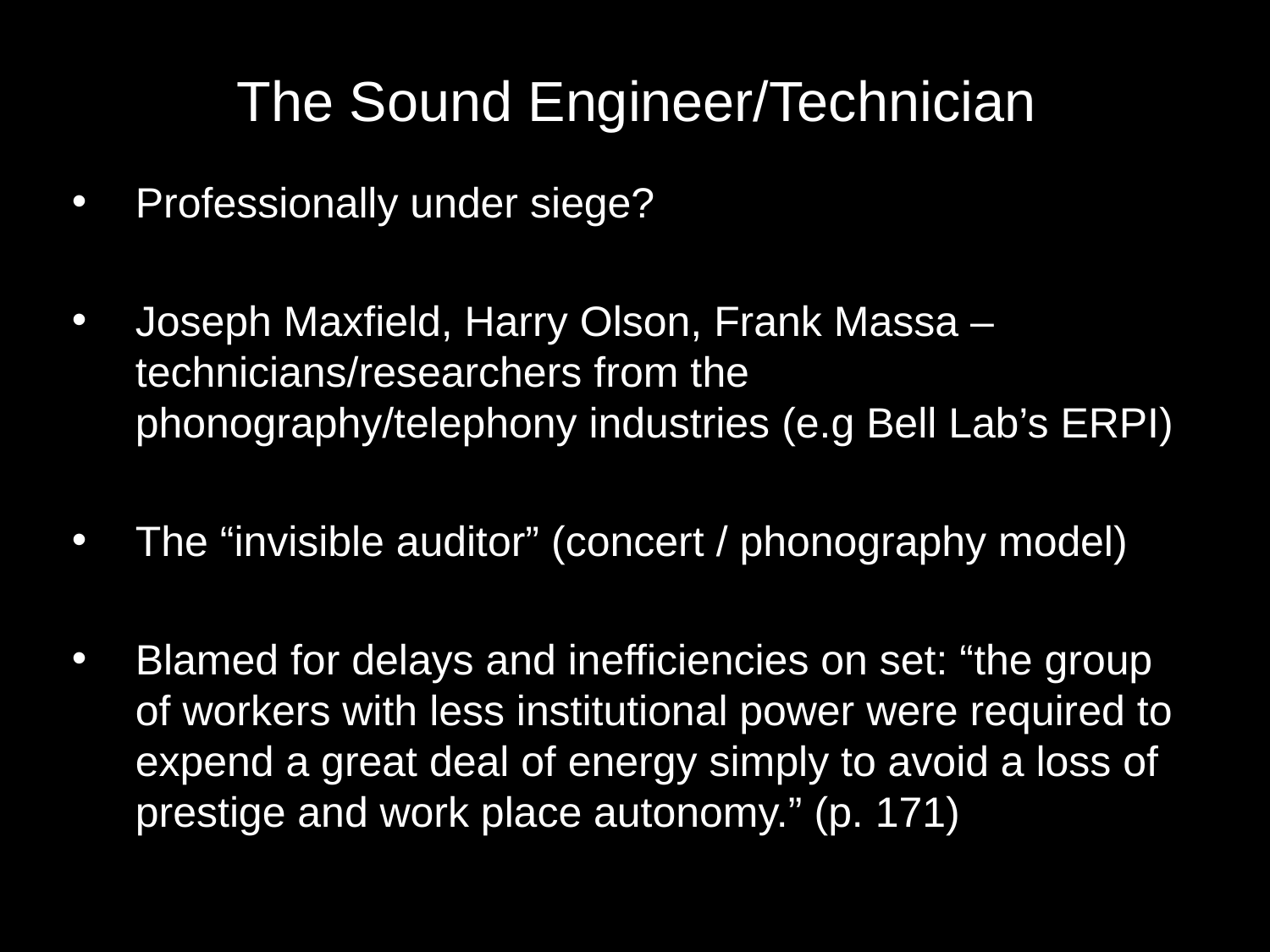

The Sound Engineer/Technician
Professionally under siege?

Joseph Maxfield, Harry Olson, Frank Massa – technicians/researchers from the phonography/telephony industries (e.g Bell Lab’s ERPI)

The “invisible auditor” (concert / phonography model)

Blamed for delays and inefficiencies on set: “the group of workers with less institutional power were required to expend a great deal of energy simply to avoid a loss of prestige and work place autonomy.” (p. 171)